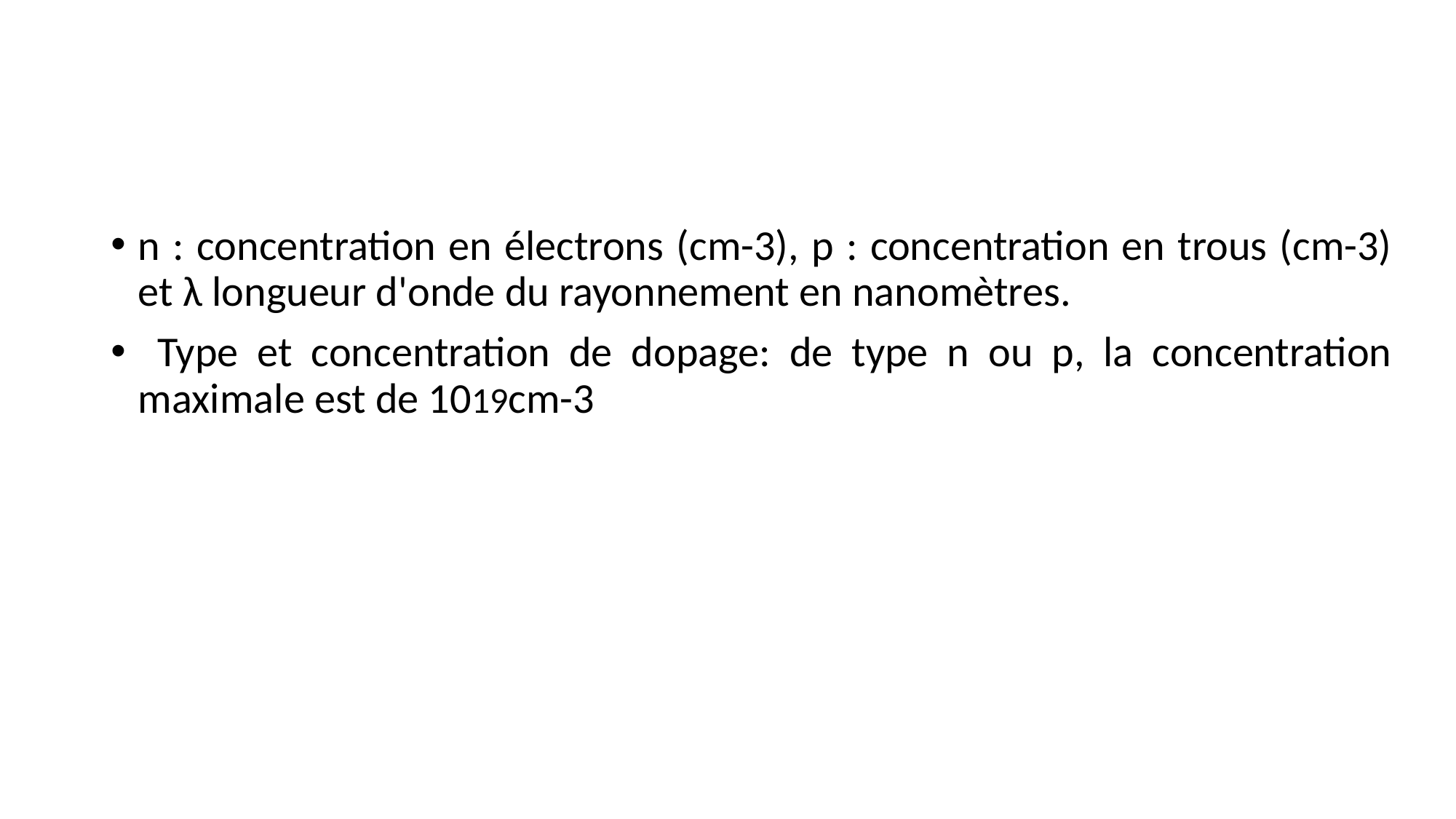

#
n : concentration en électrons (cm-3), p : concentration en trous (cm-3) et λ longueur d'onde du rayonnement en nanomètres.
 Type et concentration de dopage: de type n ou p, la concentration maximale est de 1019cm-3